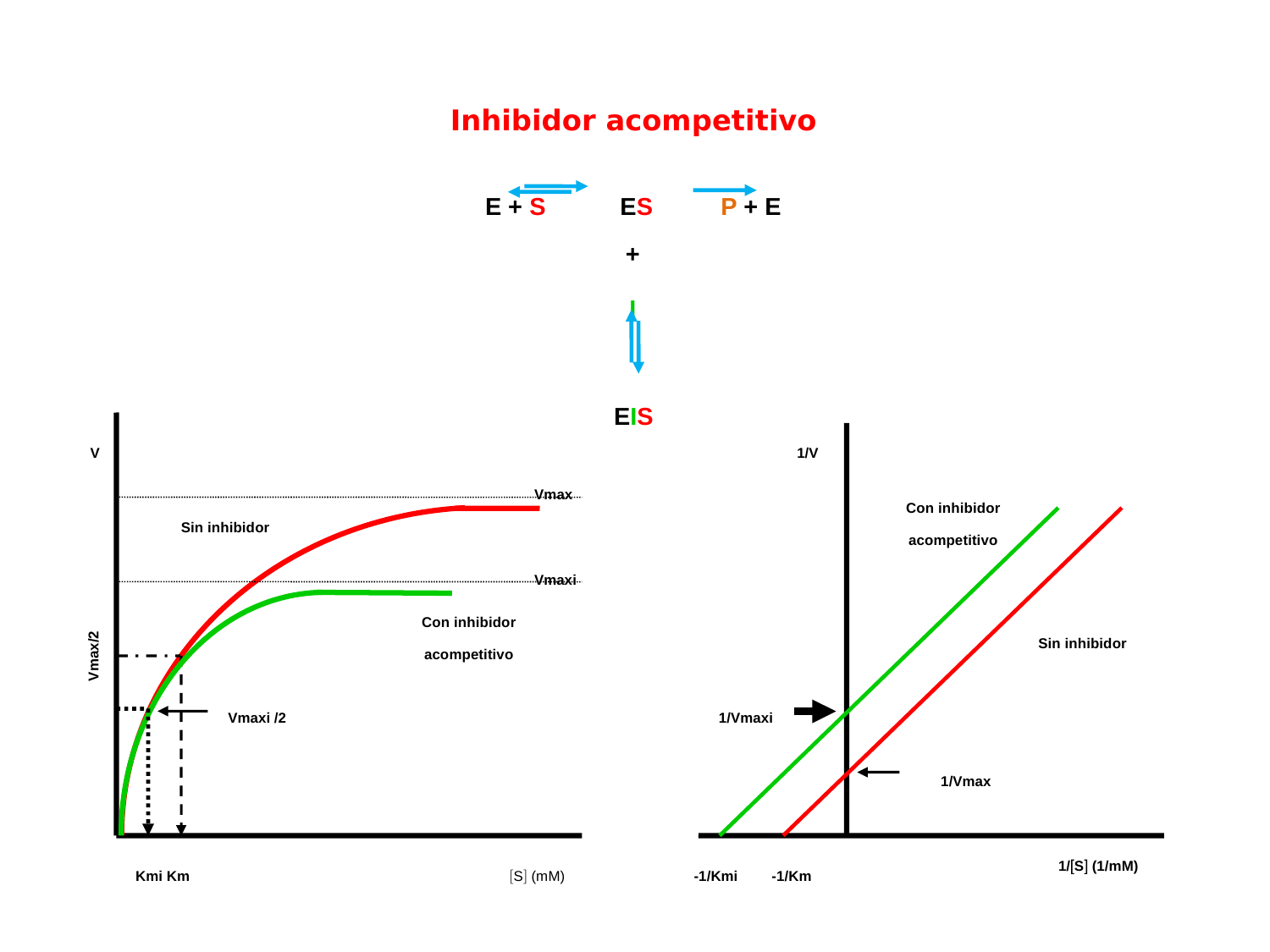

Inhibidor acompetitivo
E + S           ES          P + E

+
I

EIS

V
1/V

Vmax
Con inhibidor
acompetitivo

Sin inhibidor

Vmaxi

Con inhibidor
acompetitivo
Sin inhibidor
Vmax/2

Vmaxi /2
1/Vmaxi

1/Vmax

1/[S] (1/mM)
Kmi Km
[S] (mM)
-1/Kmi
-1/Km